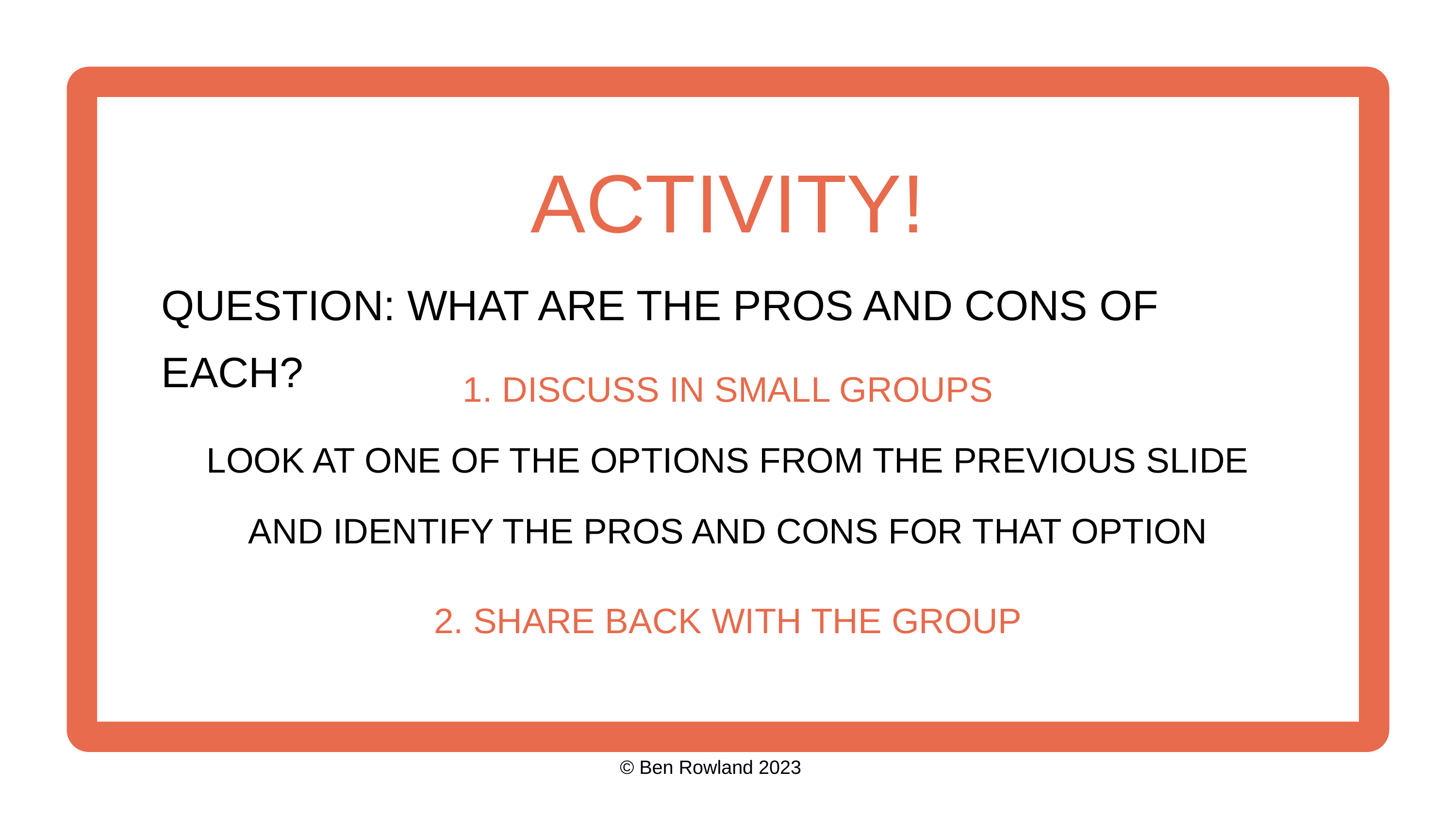

ACTIVITY!
QUESTION: WHAT ARE THE PROS AND CONS OF EACH?
1. DISCUSS IN SMALL GROUPS
LOOK AT ONE OF THE OPTIONS FROM THE PREVIOUS SLIDE AND IDENTIFY THE PROS AND CONS FOR THAT OPTION
2. SHARE BACK WITH THE GROUP
© Ben Rowland 2023